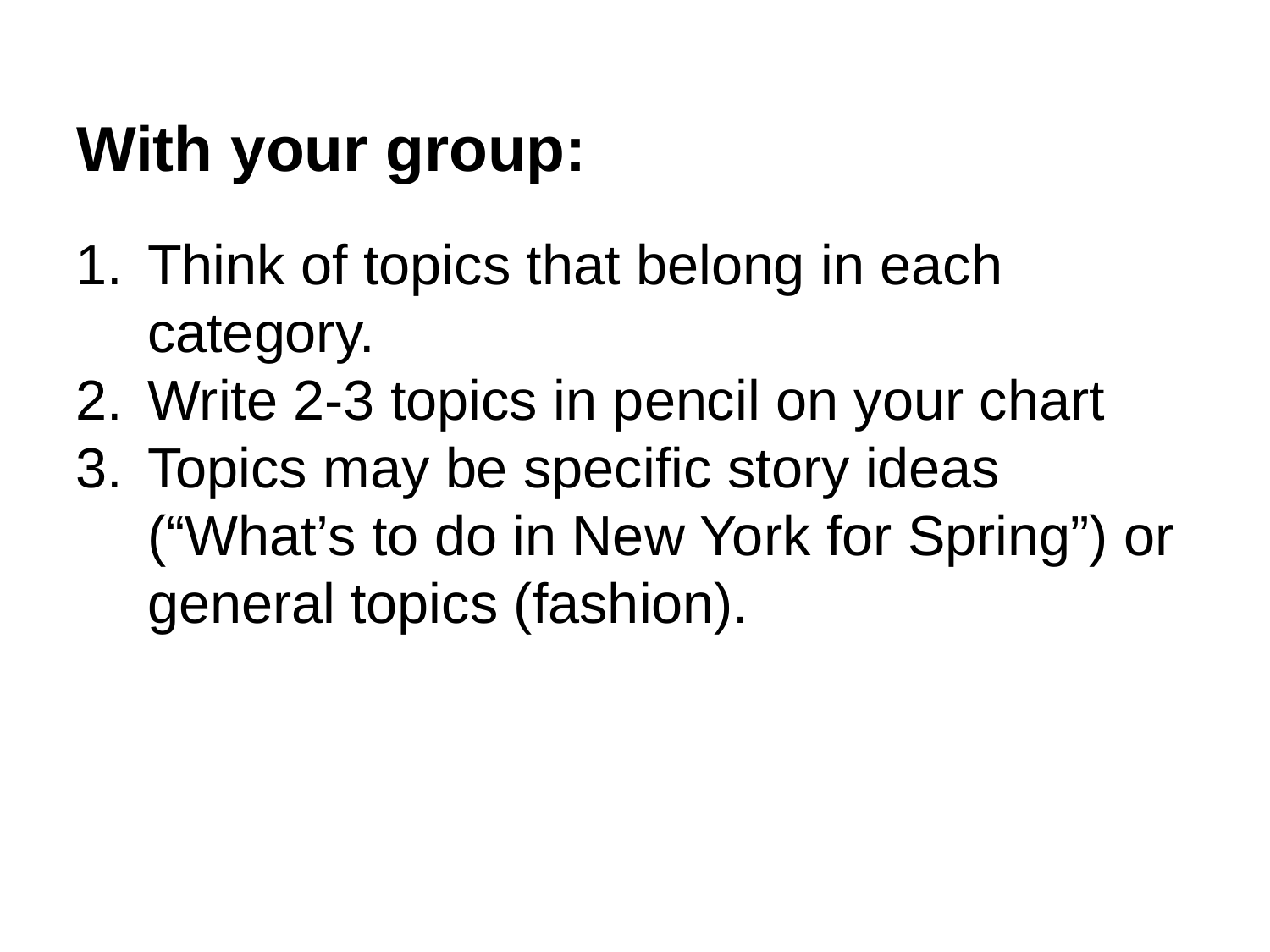

# With your group:
Think of topics that belong in each category.
Write 2-3 topics in pencil on your chart
Topics may be specific story ideas (“What’s to do in New York for Spring”) or general topics (fashion).